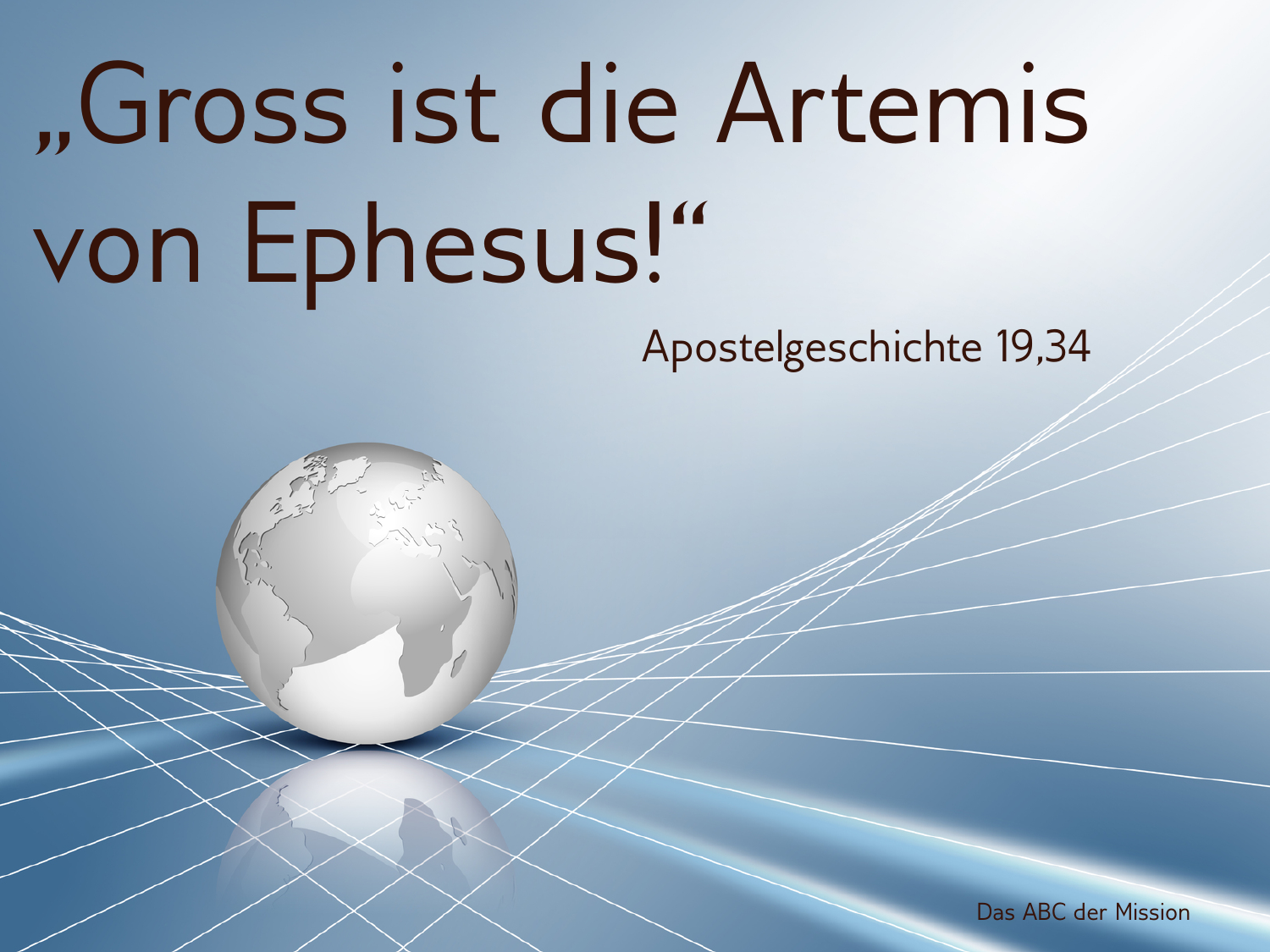

„Gross ist die Artemis von Ephesus!“
Apostelgeschichte 19,34
Das ABC der Mission